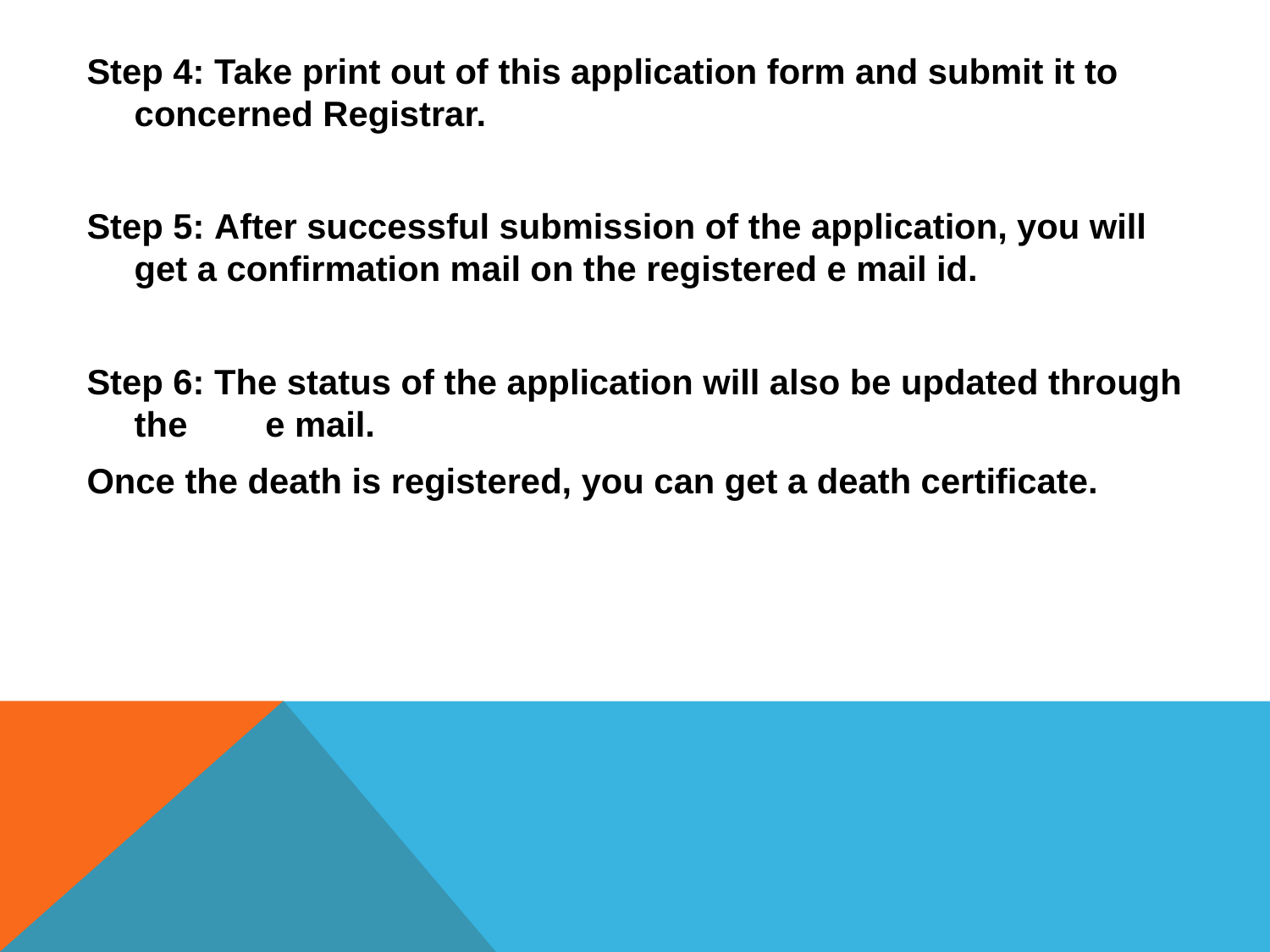

Step 4: Take print out of this application form and submit it to concerned Registrar.

Step 5: After successful submission of the application, you will get a confirmation mail on the registered e mail id.

Step 6: The status of the application will also be updated through the        e mail.
Once the death is registered, you can get a death certificate.

#